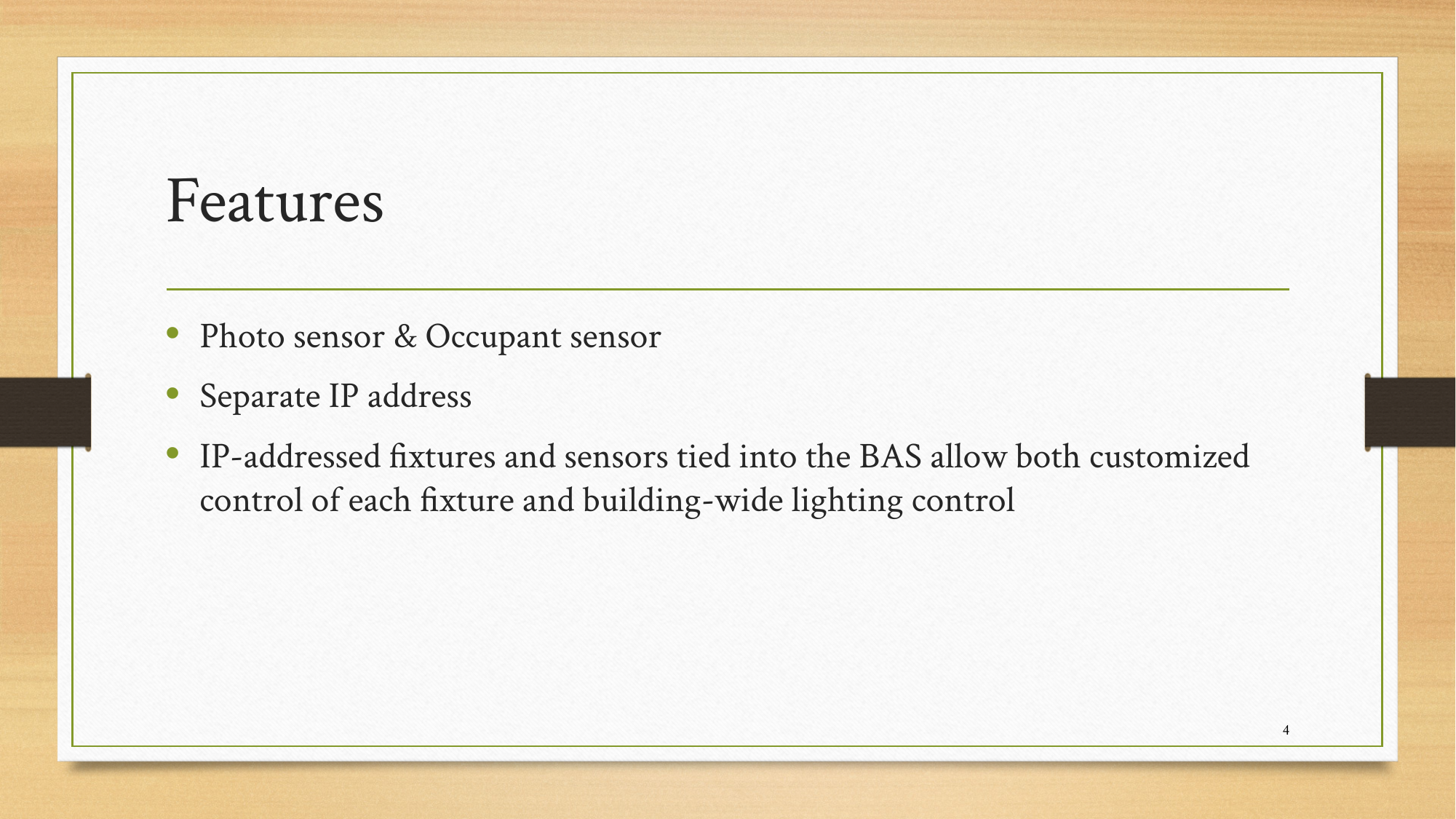

# Features
Photo sensor & Occupant sensor
Separate IP address
IP-addressed fixtures and sensors tied into the BAS allow both customized control of each fixture and building-wide lighting control
4